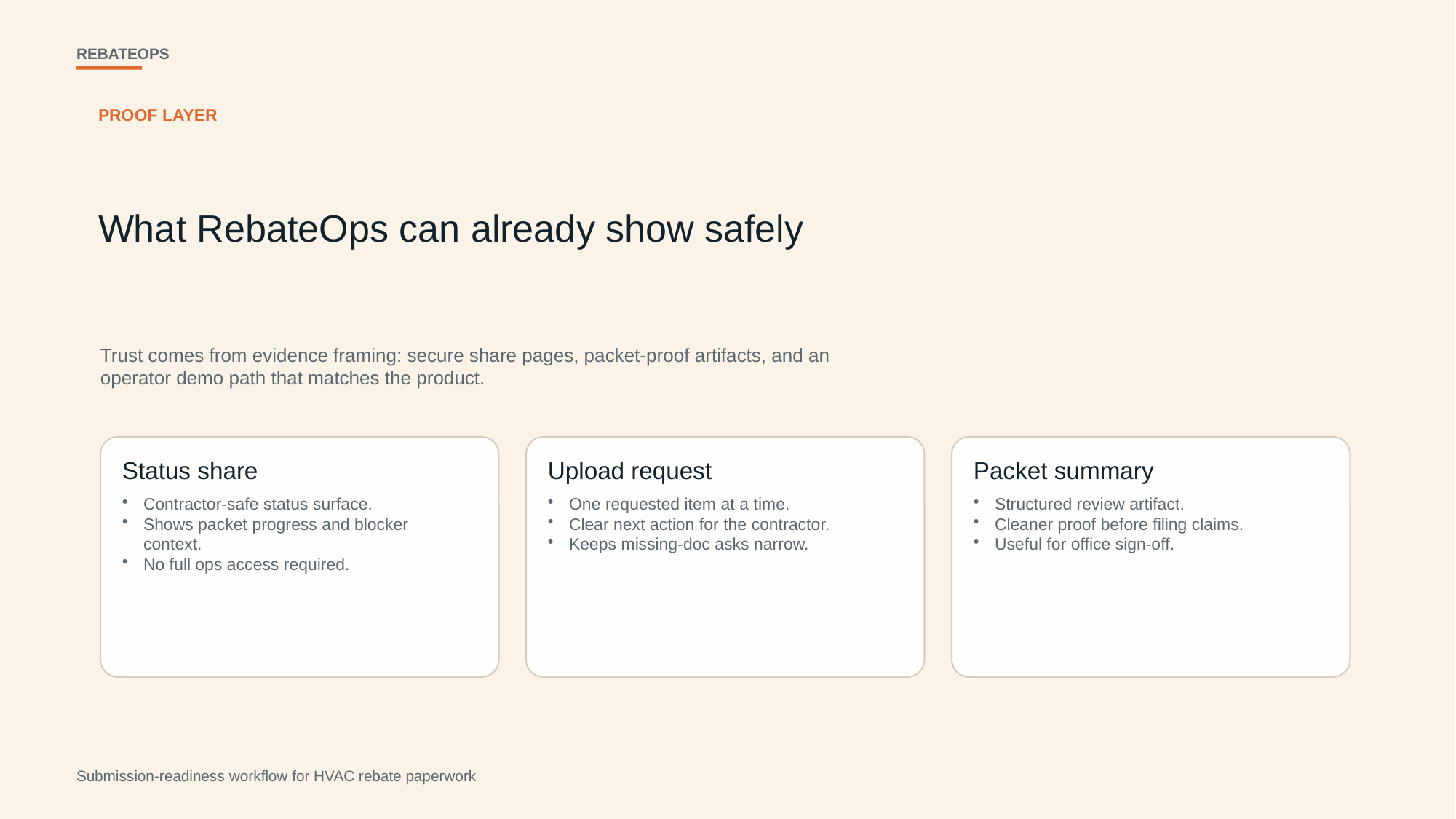

REBATEOPS

PROOF LAYER
What RebateOps can already show safely
Trust comes from evidence framing: secure share pages, packet-proof artifacts, and an operator demo path that matches the product.

Status share
Upload request
Packet summary
Contractor-safe status surface.
Shows packet progress and blocker context.
No full ops access required.
One requested item at a time.
Clear next action for the contractor.
Keeps missing-doc asks narrow.
Structured review artifact.
Cleaner proof before filing claims.
Useful for office sign-off.
Submission-readiness workflow for HVAC rebate paperwork